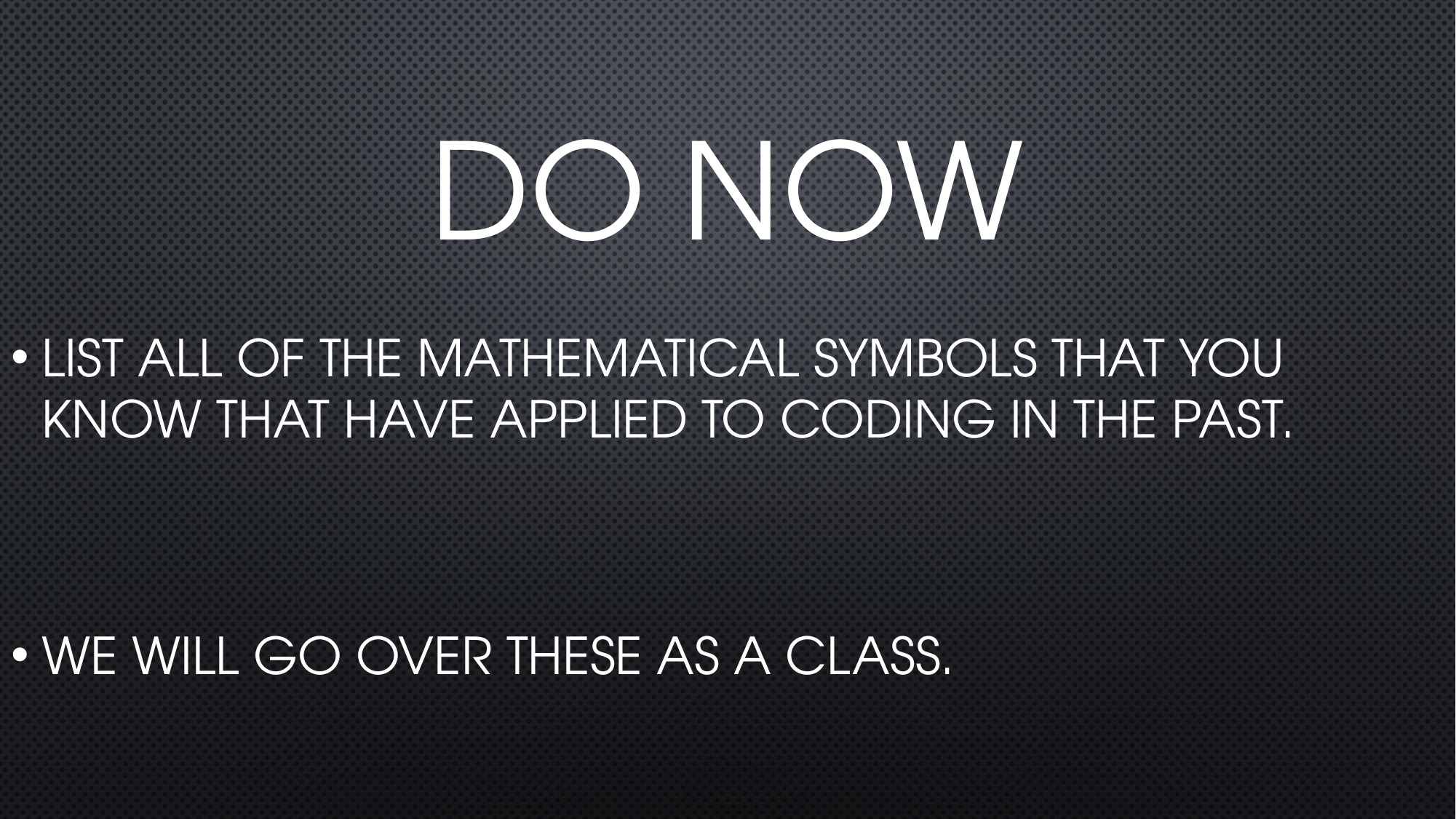

# Do Now
List all of the mathematical symbols that you know that have applied to coding in the past.

We will go over these as a class.